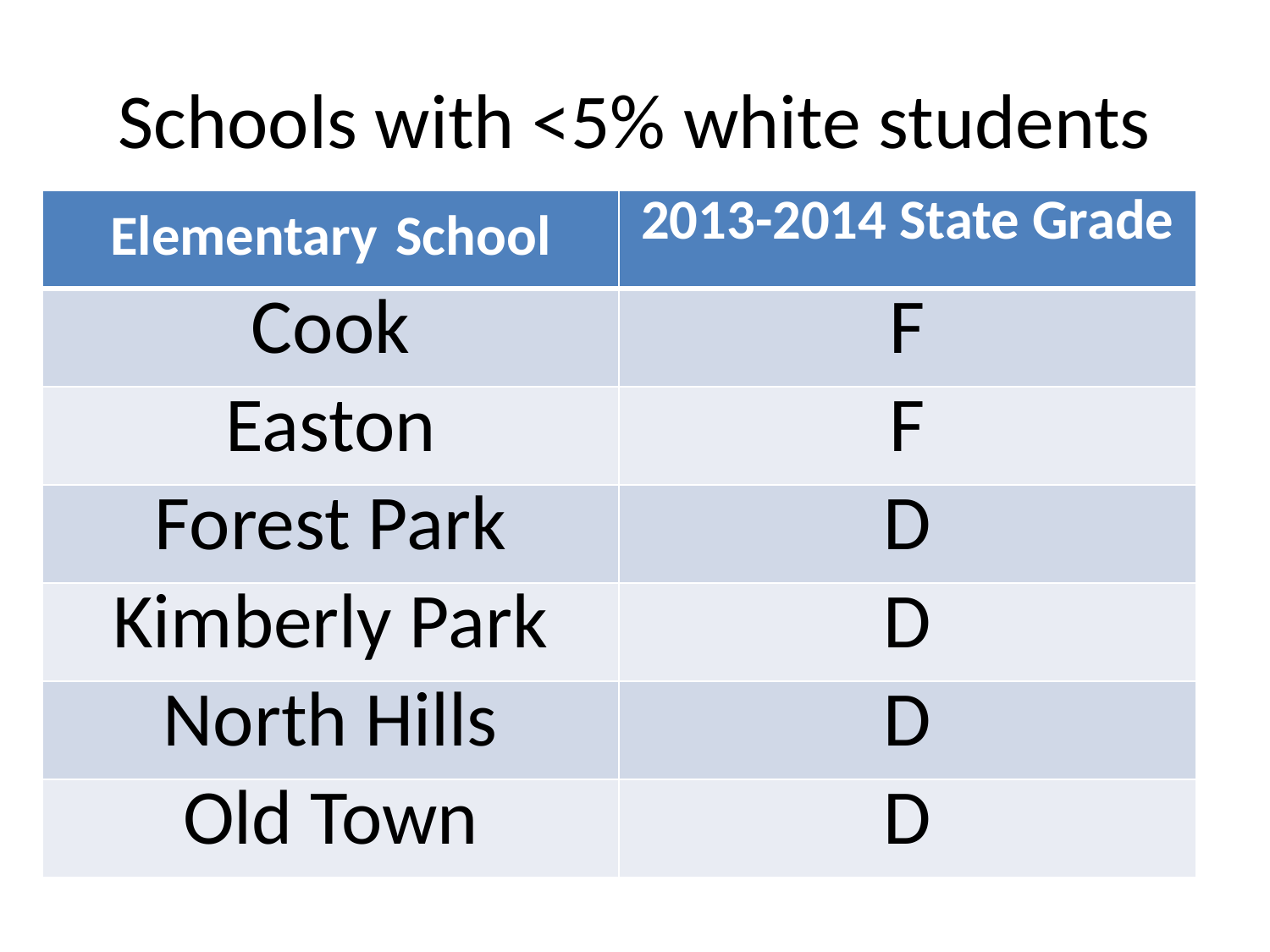

# Schools with <5% white students
| Elementary School | 2013-2014 State Grade |
| --- | --- |
| Cook | F |
| Easton | F |
| Forest Park | D |
| Kimberly Park | D |
| North Hills | D |
| Old Town | D |